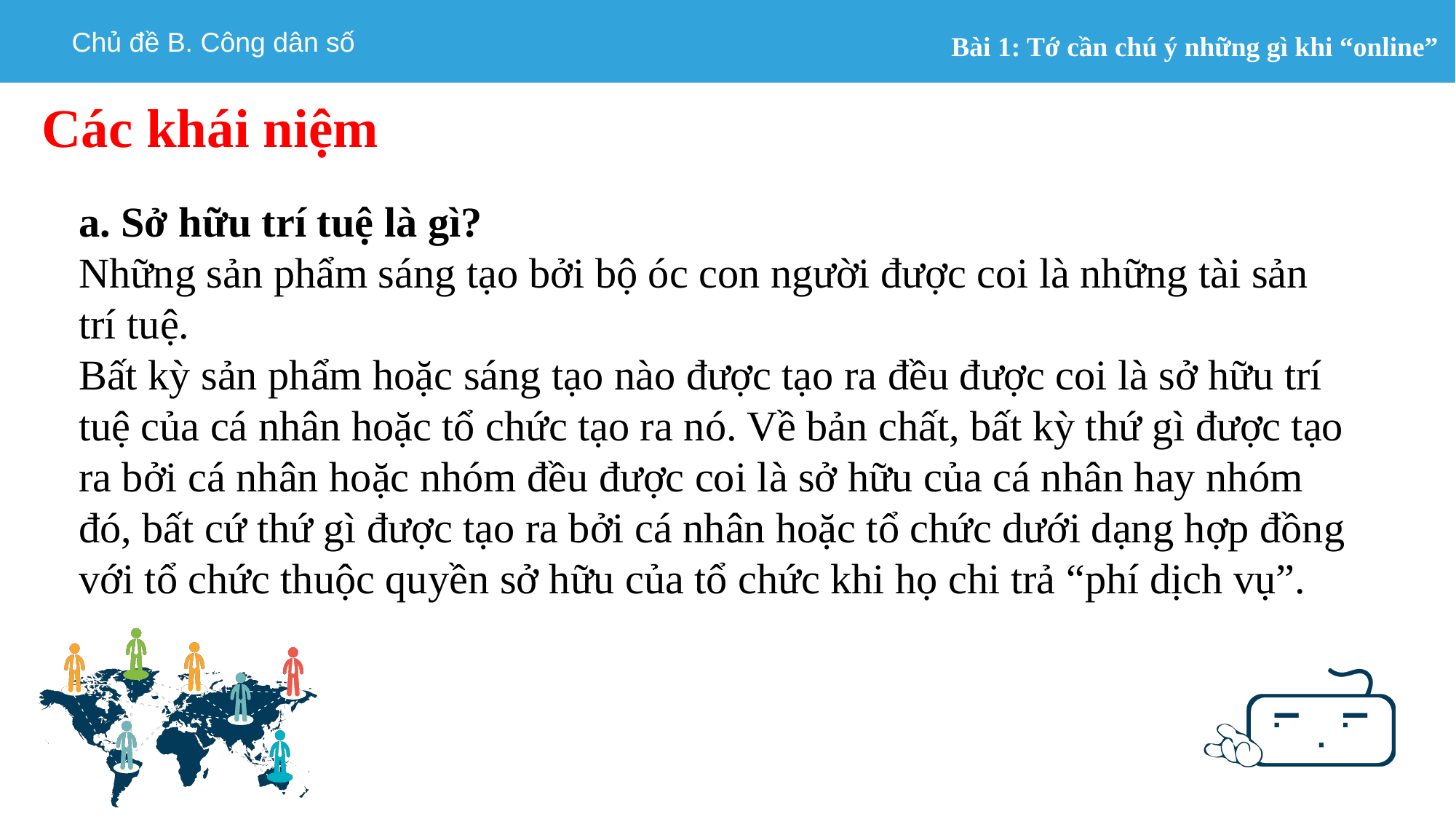

Các khái niệm
a. Sở hữu trí tuệ là gì?
Những sản phẩm sáng tạo bởi bộ óc con người được coi là những tài sản trí tuệ.
Bất kỳ sản phẩm hoặc sáng tạo nào được tạo ra đều được coi là sở hữu trí tuệ của cá nhân hoặc tổ chức tạo ra nó. Về bản chất, bất kỳ thứ gì được tạo ra bởi cá nhân hoặc nhóm đều được coi là sở hữu của cá nhân hay nhóm đó, bất cứ thứ gì được tạo ra bởi cá nhân hoặc tổ chức dưới dạng hợp đồng với tổ chức thuộc quyền sở hữu của tổ chức khi họ chi trả “phí dịch vụ”.